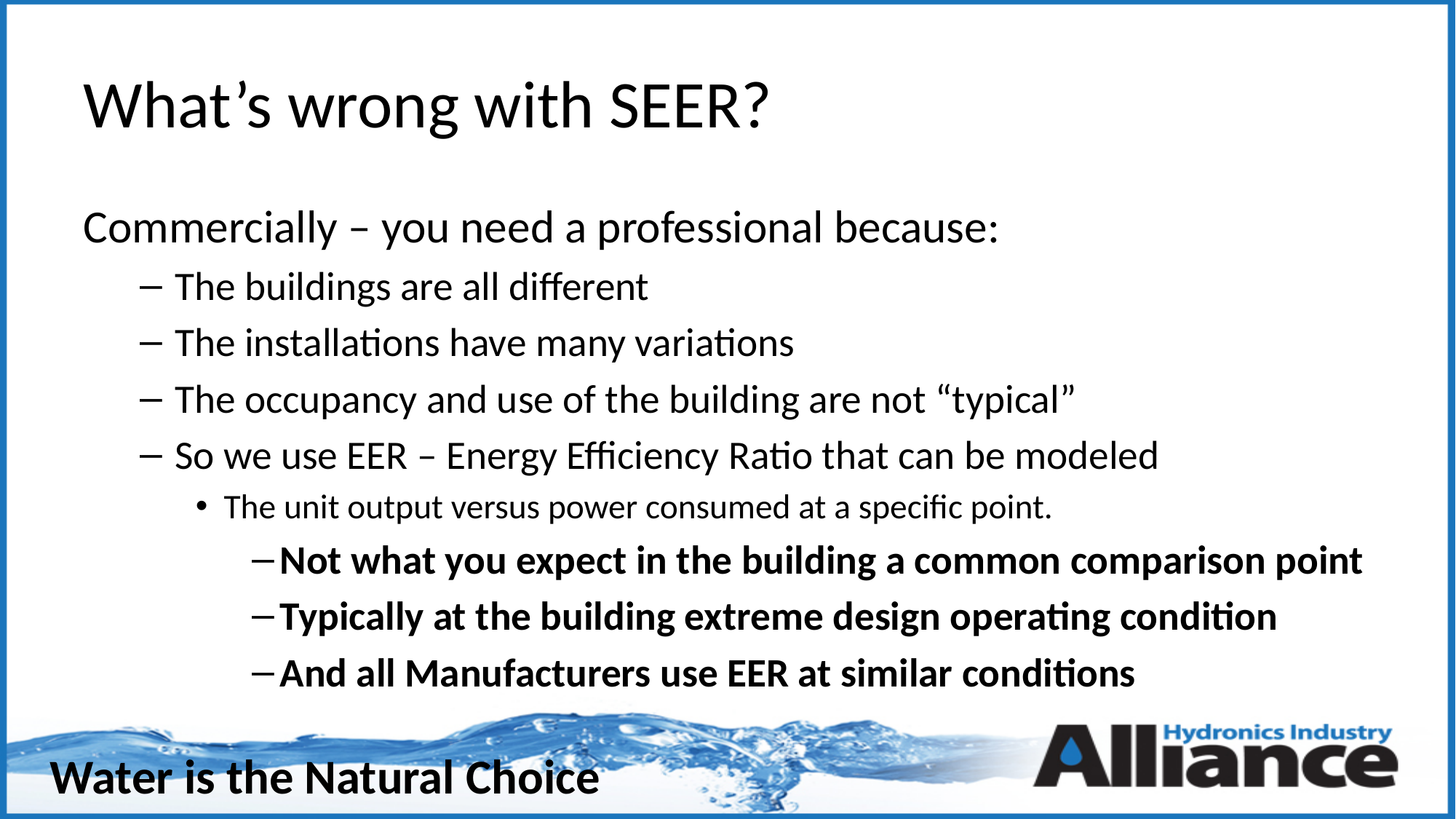

# What’s wrong with SEER?
Commercially – you need a professional because:
The buildings are all different
The installations have many variations
The occupancy and use of the building are not “typical”
So we use EER – Energy Efficiency Ratio that can be modeled
The unit output versus power consumed at a specific point.
Not what you expect in the building a common comparison point
Typically at the building extreme design operating condition
And all Manufacturers use EER at similar conditions